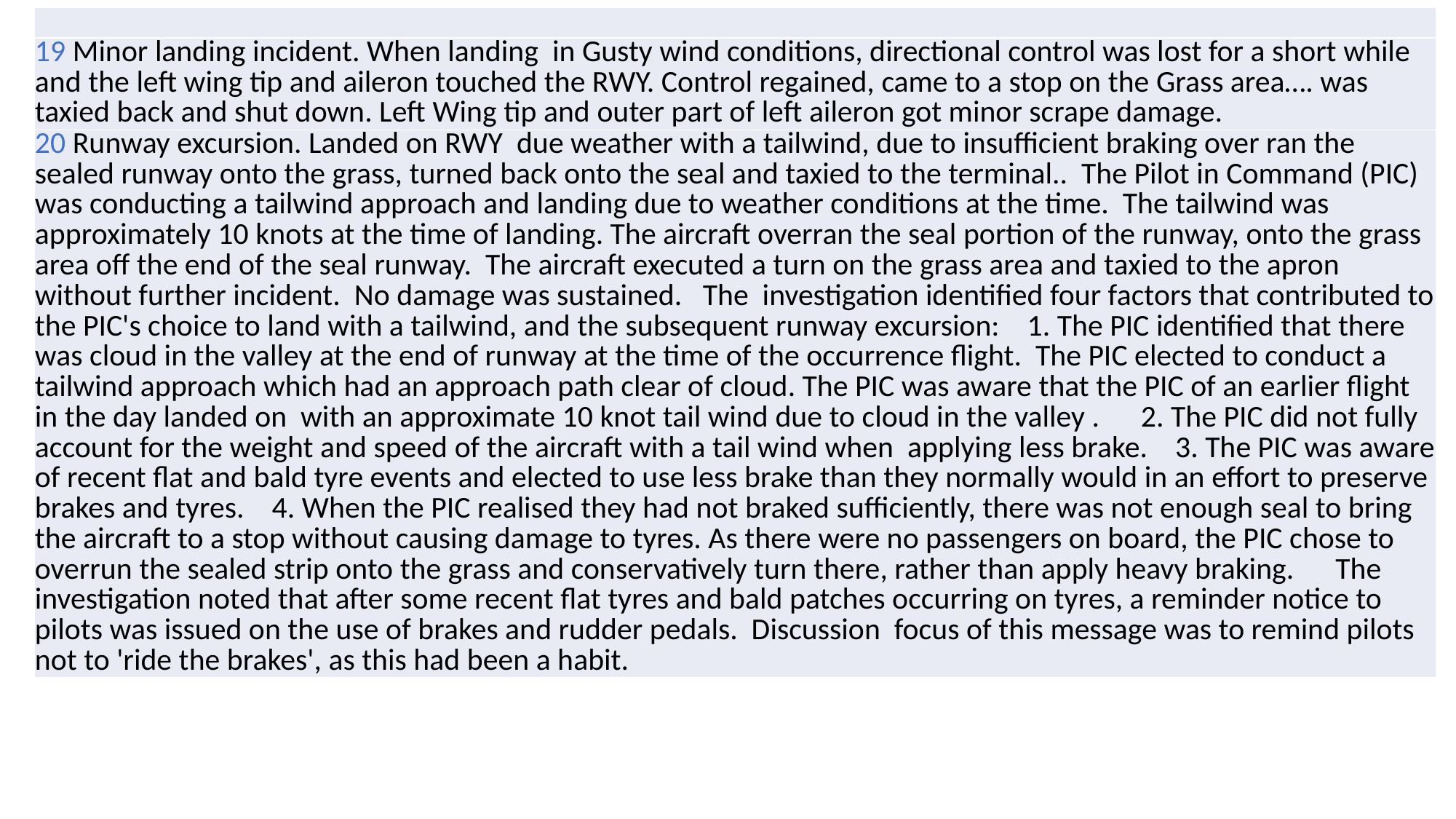

|  |
| --- |
| 19 Minor landing incident. When landing in Gusty wind conditions, directional control was lost for a short while and the left wing tip and aileron touched the RWY. Control regained, came to a stop on the Grass area…. was taxied back and shut down. Left Wing tip and outer part of left aileron got minor scrape damage. |
| 20 Runway excursion. Landed on RWY due weather with a tailwind, due to insufficient braking over ran the sealed runway onto the grass, turned back onto the seal and taxied to the terminal.. The Pilot in Command (PIC) was conducting a tailwind approach and landing due to weather conditions at the time. The tailwind was approximately 10 knots at the time of landing. The aircraft overran the seal portion of the runway, onto the grass area off the end of the seal runway. The aircraft executed a turn on the grass area and taxied to the apron without further incident. No damage was sustained. The investigation identified four factors that contributed to the PIC's choice to land with a tailwind, and the subsequent runway excursion: 1. The PIC identified that there was cloud in the valley at the end of runway at the time of the occurrence flight. The PIC elected to conduct a tailwind approach which had an approach path clear of cloud. The PIC was aware that the PIC of an earlier flight in the day landed on with an approximate 10 knot tail wind due to cloud in the valley . 2. The PIC did not fully account for the weight and speed of the aircraft with a tail wind when applying less brake. 3. The PIC was aware of recent flat and bald tyre events and elected to use less brake than they normally would in an effort to preserve brakes and tyres. 4. When the PIC realised they had not braked sufficiently, there was not enough seal to bring the aircraft to a stop without causing damage to tyres. As there were no passengers on board, the PIC chose to overrun the sealed strip onto the grass and conservatively turn there, rather than apply heavy braking. The investigation noted that after some recent flat tyres and bald patches occurring on tyres, a reminder notice to pilots was issued on the use of brakes and rudder pedals. Discussion focus of this message was to remind pilots not to 'ride the brakes', as this had been a habit. |